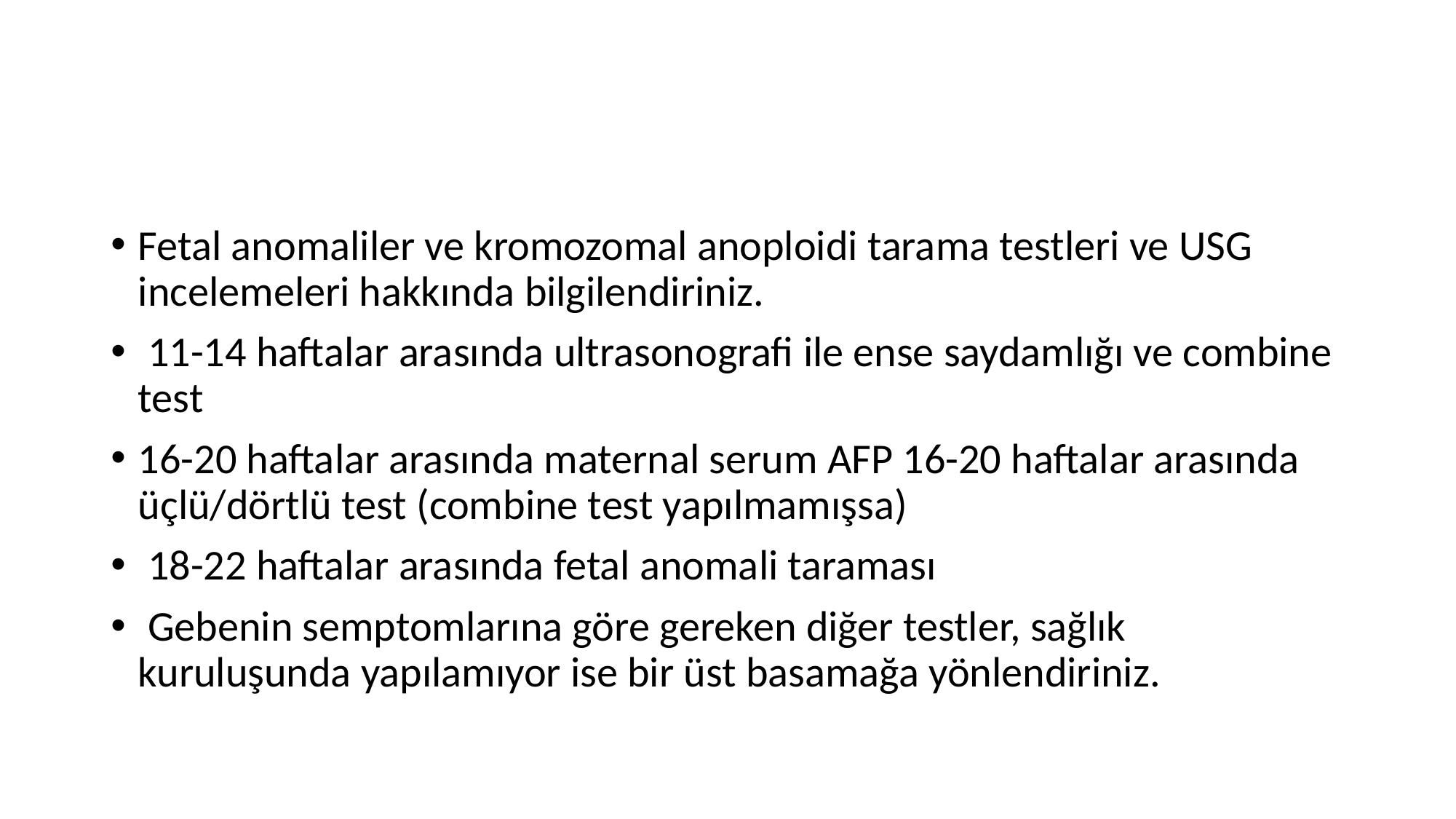

#
Fetal anomaliler ve kromozomal anoploidi tarama testleri ve USG incelemeleri hakkında bilgilendiriniz.
 11-14 haftalar arasında ultrasonografi ile ense saydamlığı ve combine test
16-20 haftalar arasında maternal serum AFP 16-20 haftalar arasında üçlü/dörtlü test (combine test yapılmamışsa)
 18-22 haftalar arasında fetal anomali taraması
 Gebenin semptomlarına göre gereken diğer testler, sağlık kuruluşunda yapılamıyor ise bir üst basamağa yönlendiriniz.